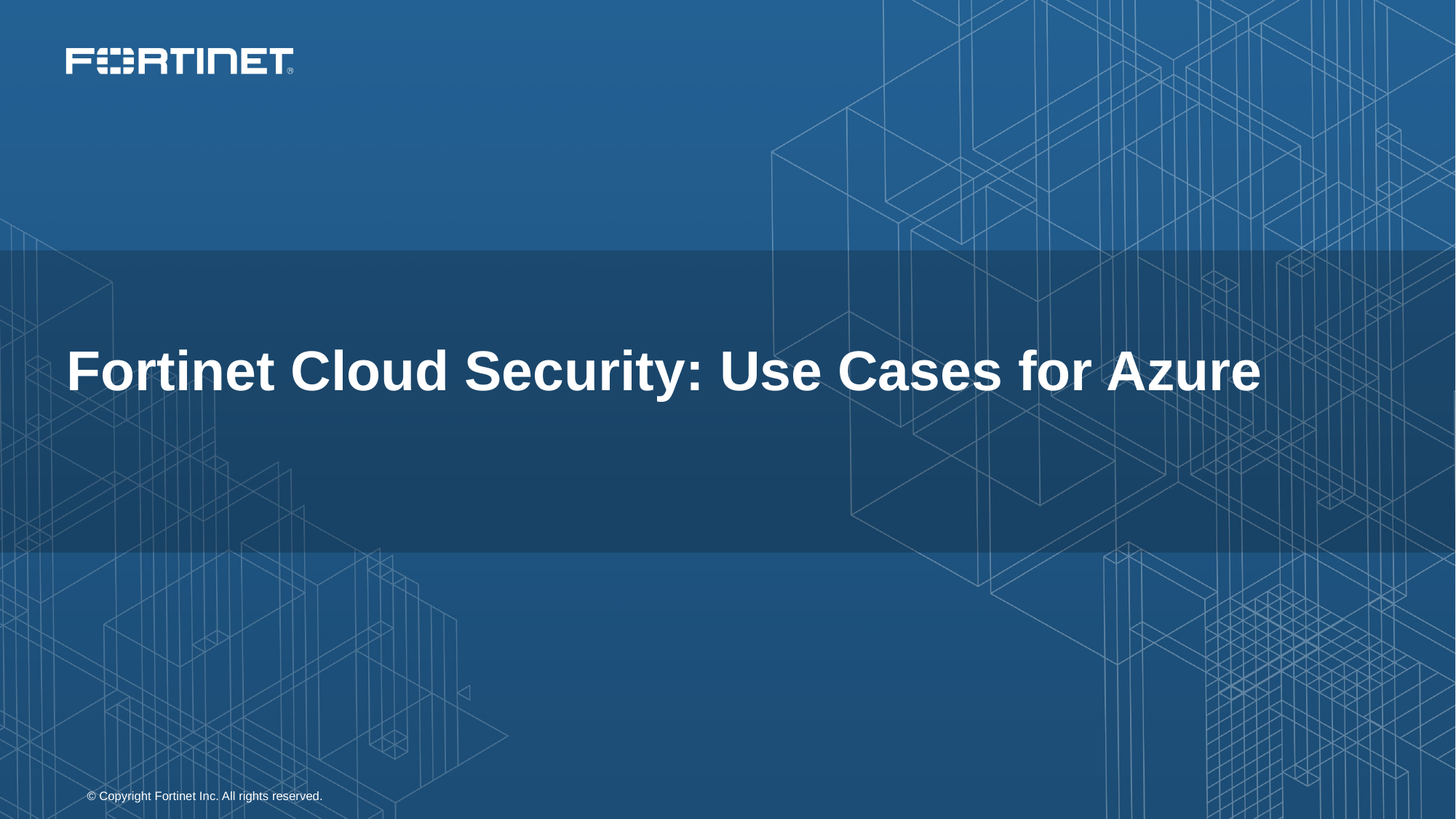

# Fortinet Cloud Security: Use Cases for Azure